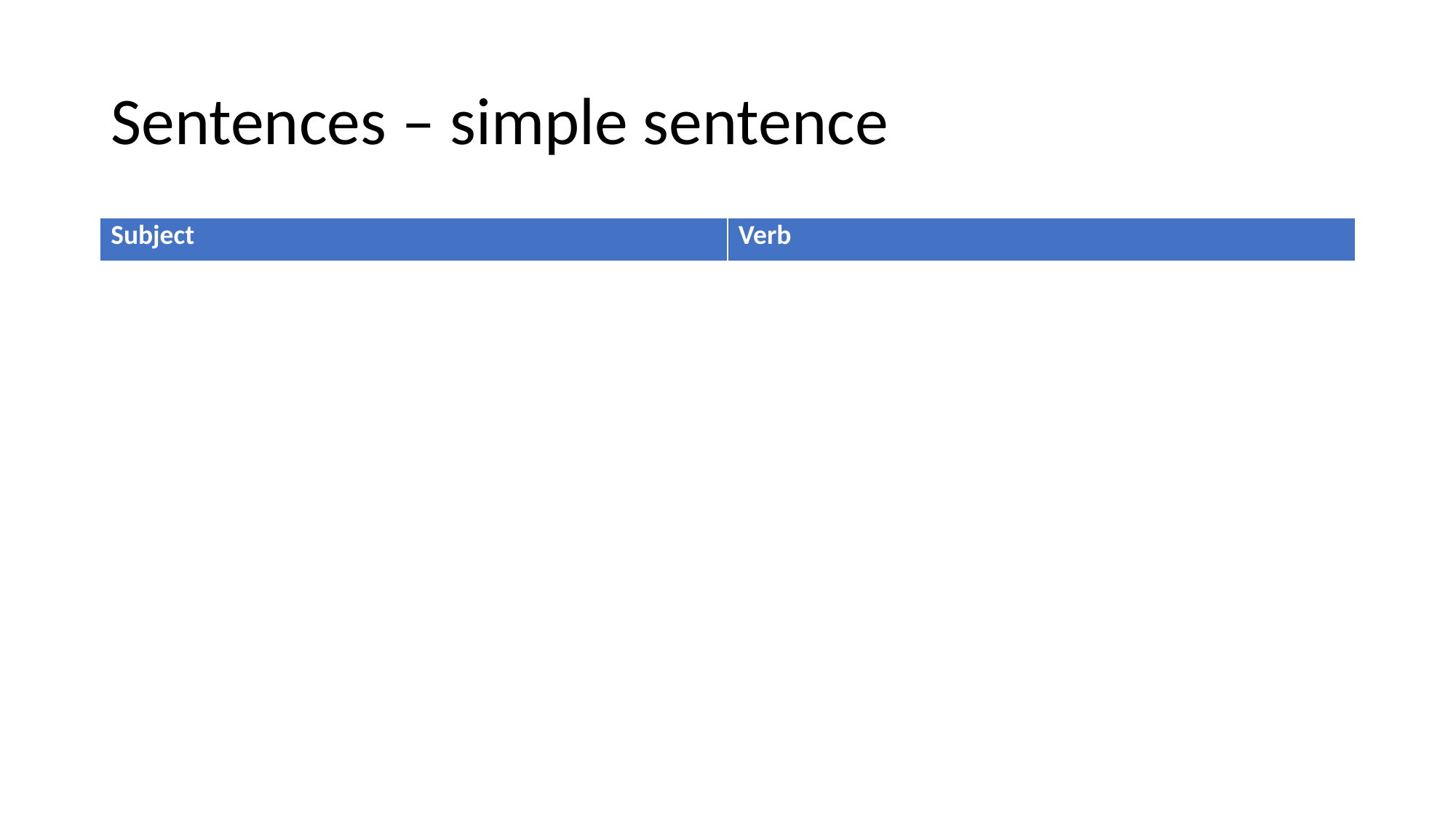

# Sentences – simple sentence
| Subject | Verb |
| --- | --- |